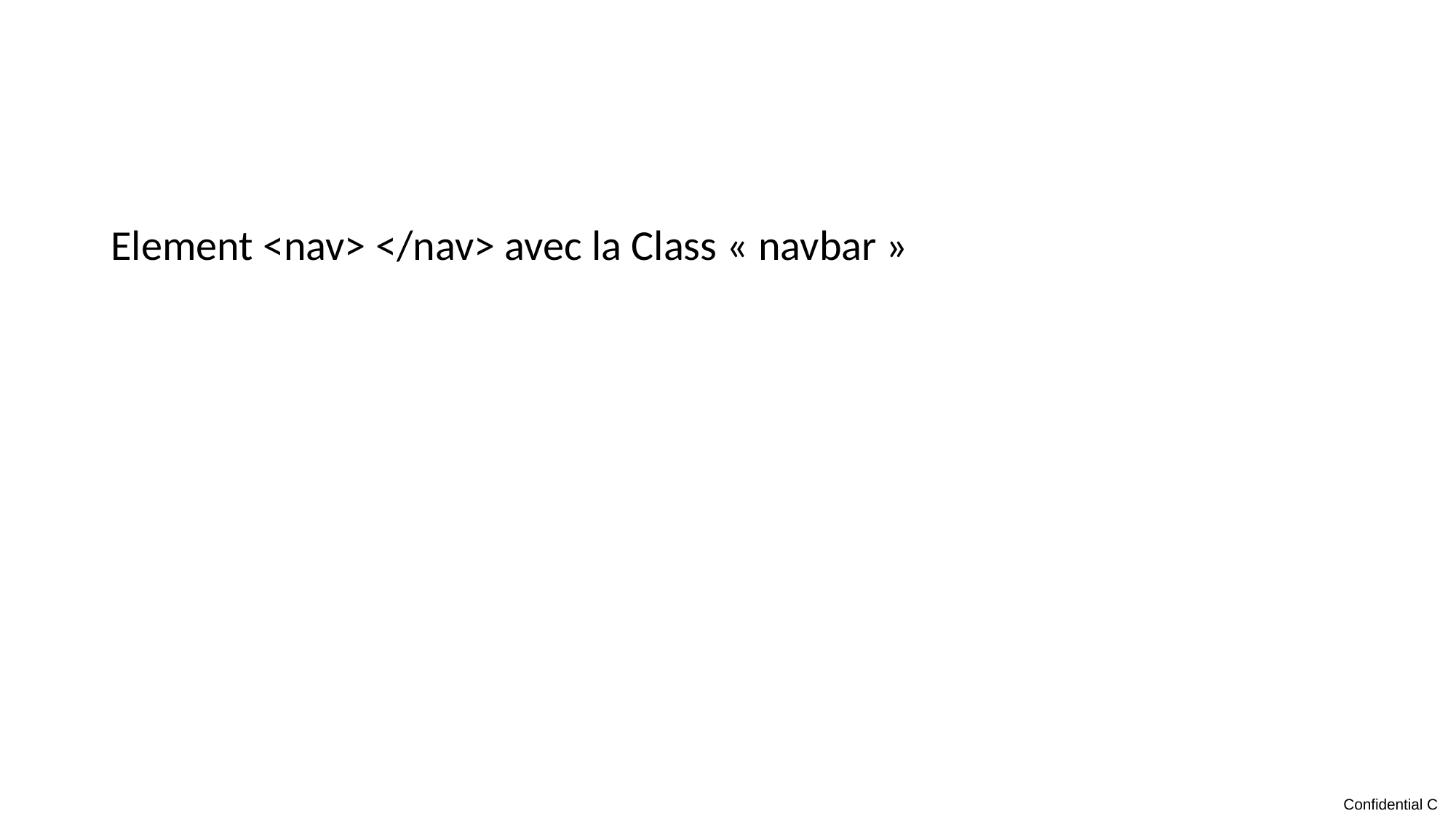

#
Element <nav> </nav> avec la Class « navbar »